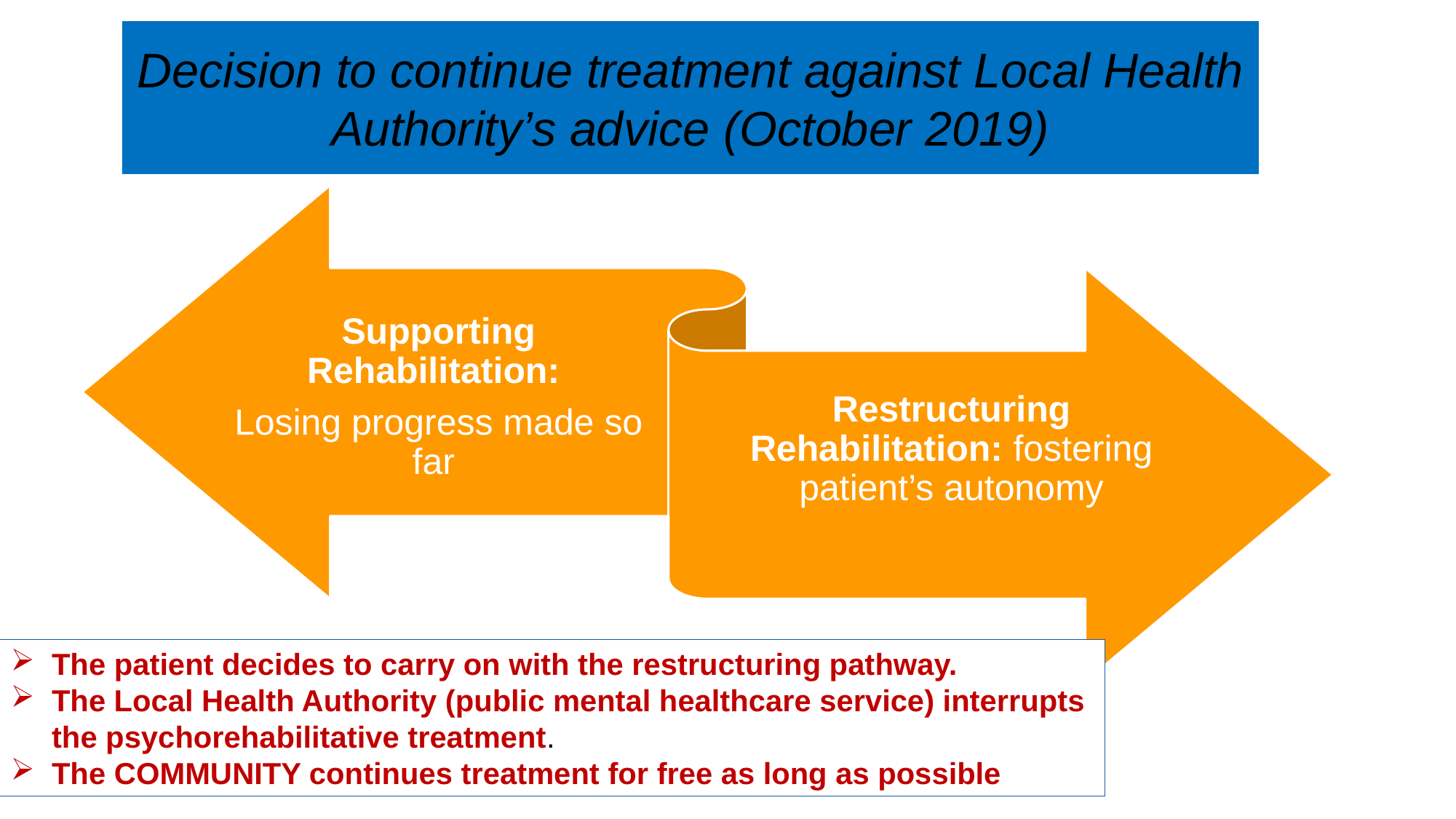

# Decision to continue treatment against Local Health Authority’s advice (October 2019)

Supporting Rehabilitation:
Losing progress made so far
Restructuring Rehabilitation: fostering patient’s autonomy

The patient decides to carry on with the restructuring pathway.
The Local Health Authority (public mental healthcare service) interrupts the psychorehabilitative treatment.
The COMMUNITY continues treatment for free as long as possible